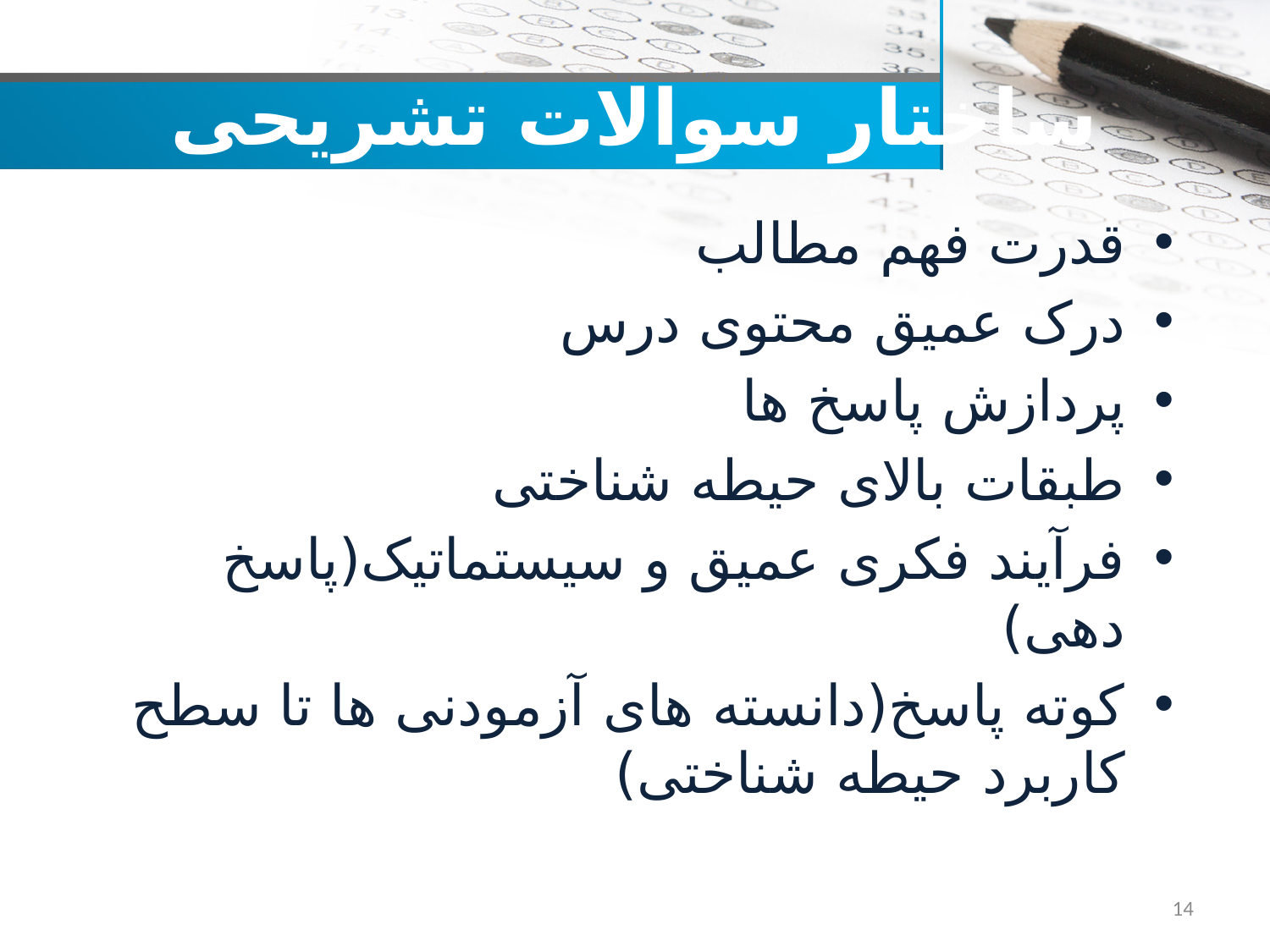

# ساختار سوالات تشریحی
قدرت فهم مطالب
درک عمیق محتوی درس
پردازش پاسخ ها
طبقات بالای حیطه شناختی
فرآیند فکری عمیق و سیستماتیک(پاسخ دهی)
کوته پاسخ(دانسته های آزمودنی ها تا سطح کاربرد حیطه شناختی)
14